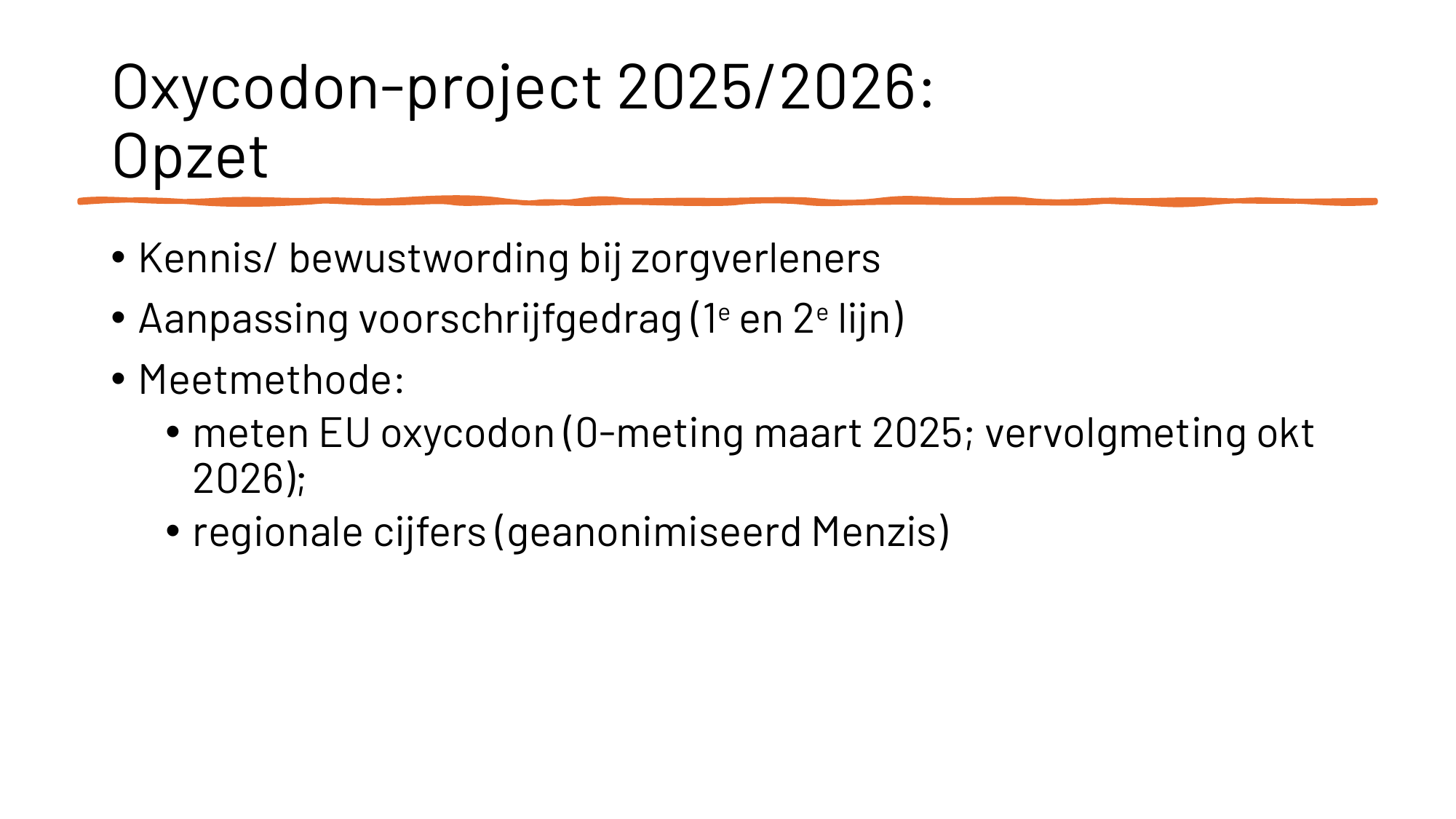

# Oxycodon-project 2025/2026: Opzet

Kennis/ bewustwording bij zorgverleners
Aanpassing voorschrijfgedrag (1e en 2e lijn)
Meetmethode:
meten EU oxycodon (0-meting maart 2025; vervolgmeting okt 2026);
regionale cijfers (geanonimiseerd Menzis)